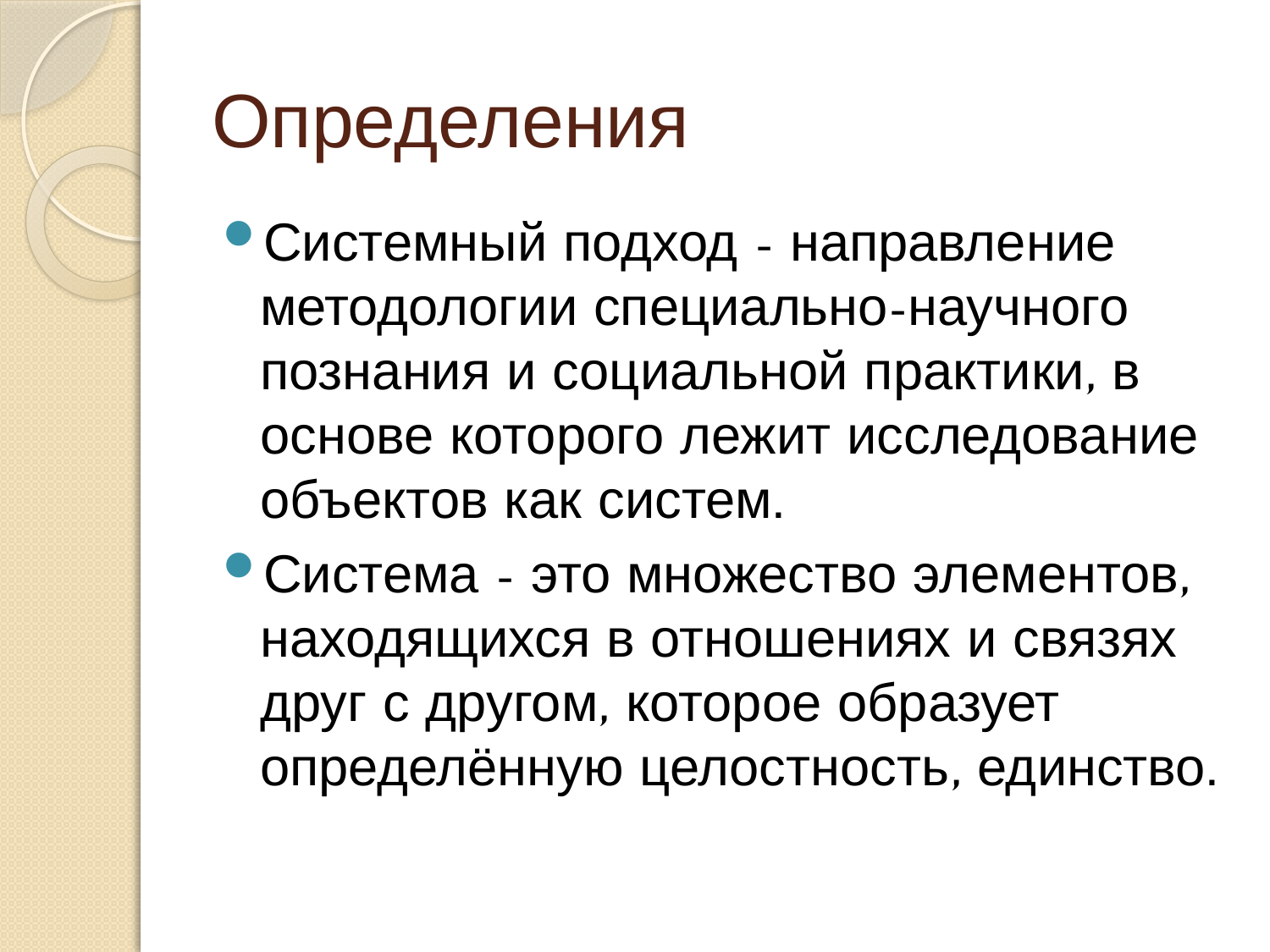

# Определения
Системный подход - направление методологии специально-научного познания и социальной практики, в основе которого лежит исследование объектов как систем.
Система - это множество элементов, находящихся в отношениях и связях друг с другом, которое образует определённую целостность, единство.